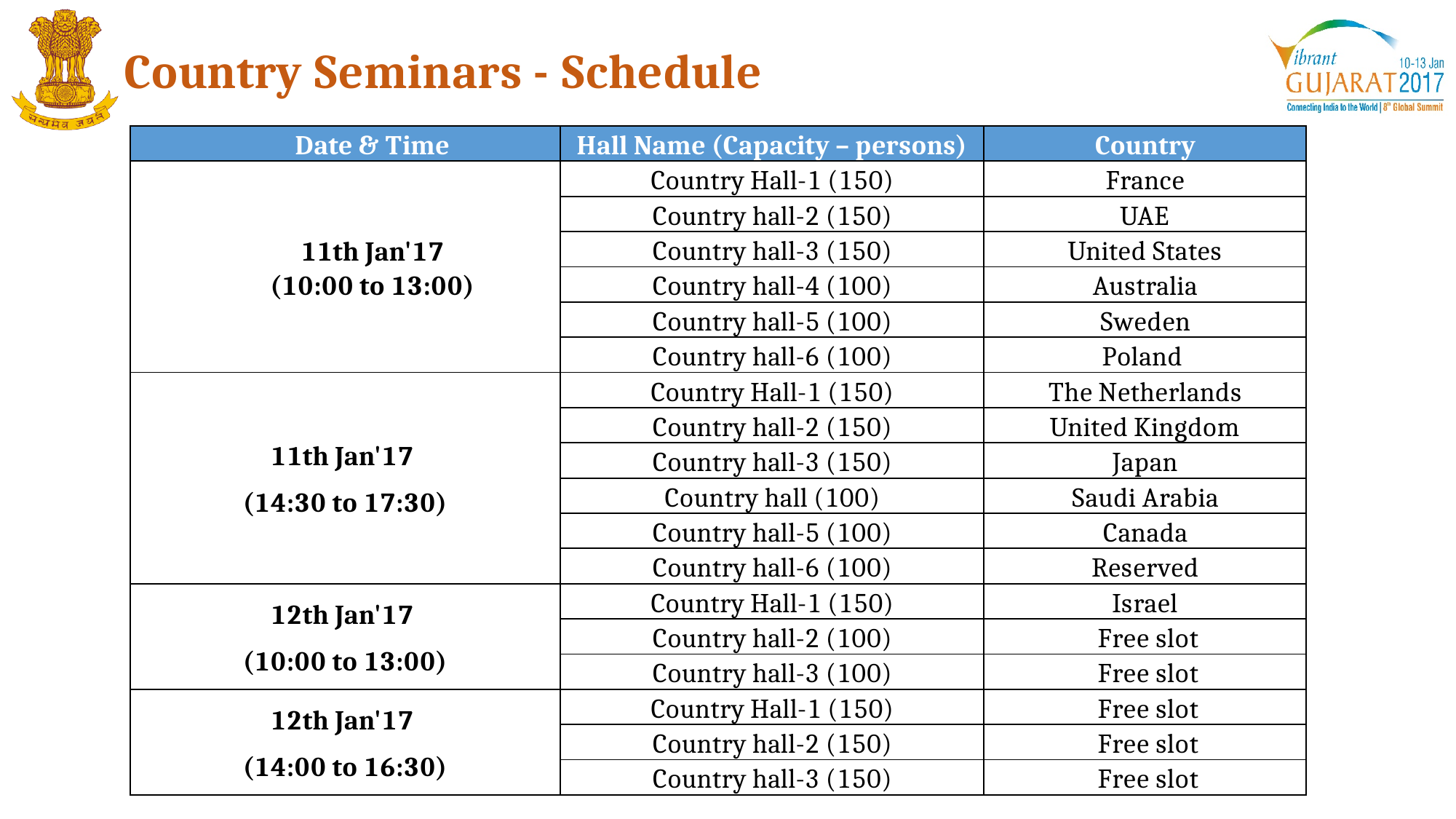

Country Seminars - Schedule
| Date & Time | Hall Name (Capacity – persons) | Country |
| --- | --- | --- |
| 11th Jan'17 (10:00 to 13:00) | Country Hall-1 (150) | France |
|  | Country hall-2 (150) | UAE |
|  | Country hall-3 (150) | United States |
|  | Country hall-4 (100) | Australia |
|  | Country hall-5 (100) | Sweden |
|  | Country hall-6 (100) | Poland |
| 11th Jan'17 (14:30 to 17:30) | Country Hall-1 (150) | The Netherlands |
|  | Country hall-2 (150) | United Kingdom |
|  | Country hall-3 (150) | Japan |
|  | Country hall (100) | Saudi Arabia |
|  | Country hall-5 (100) | Canada |
|  | Country hall-6 (100) | Reserved |
| 12th Jan'17 (10:00 to 13:00) | Country Hall-1 (150) | Israel |
|  | Country hall-2 (100) | Free slot |
|  | Country hall-3 (100) | Free slot |
| 12th Jan'17 (14:00 to 16:30) | Country Hall-1 (150) | Free slot |
|  | Country hall-2 (150) | Free slot |
|  | Country hall-3 (150) | Free slot |